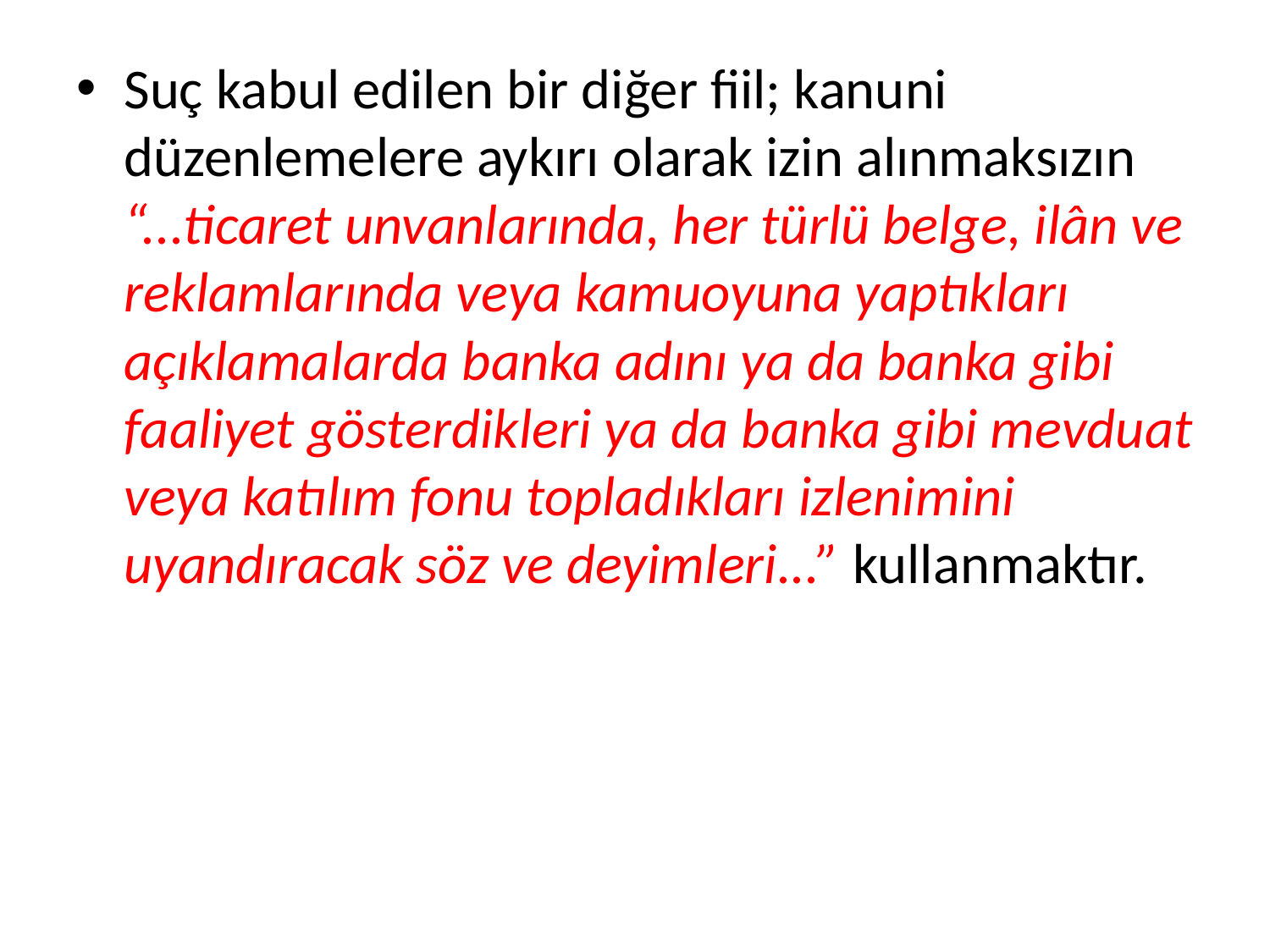

Suç kabul edilen bir diğer fiil; kanuni düzenlemelere aykırı olarak izin alınmaksızın “...ticaret unvanlarında, her türlü belge, ilân ve reklamlarında veya kamuoyuna yaptıkları açıklamalarda banka adını ya da banka gibi faaliyet gösterdikleri ya da banka gibi mevduat veya katılım fonu topladıkları izlenimini uyandıracak söz ve deyimleri...” kullanmaktır.